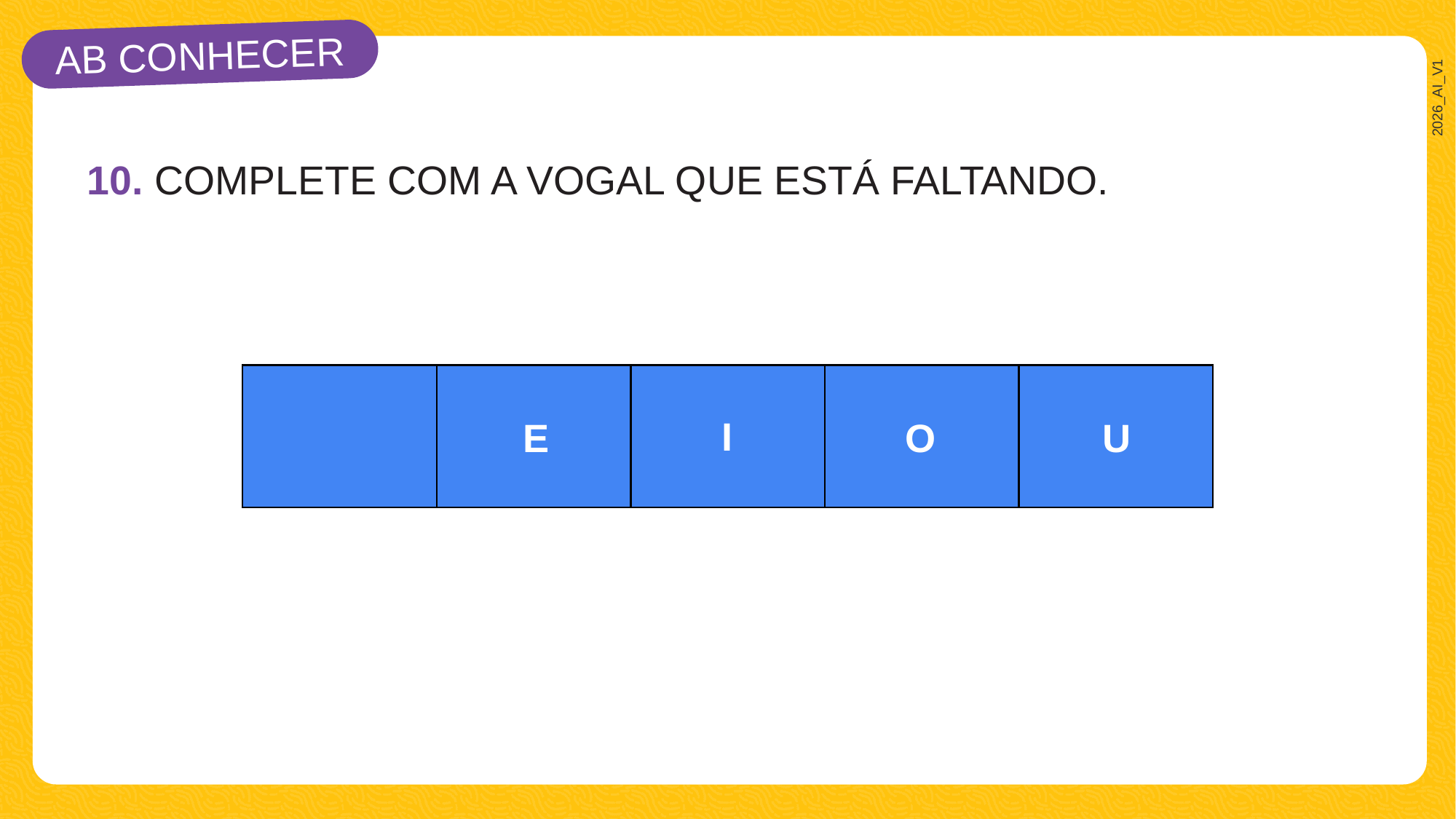

#
10. COMPLETE COM A VOGAL QUE ESTÁ FALTANDO.

|  |  |  |  |  |
| --- | --- | --- | --- | --- |

I
E
O
U